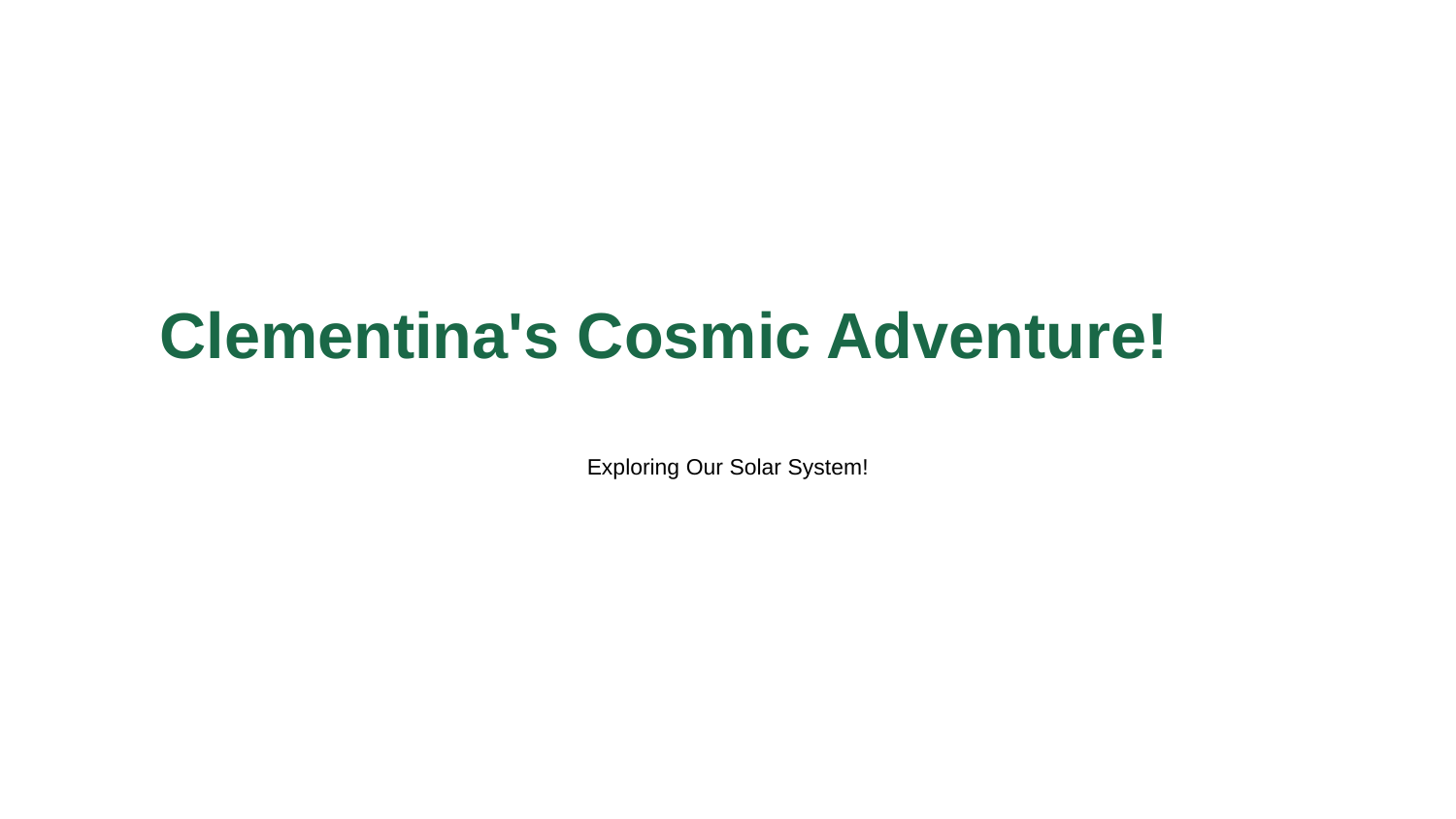

Clementina's Cosmic Adventure!

Exploring Our Solar System!